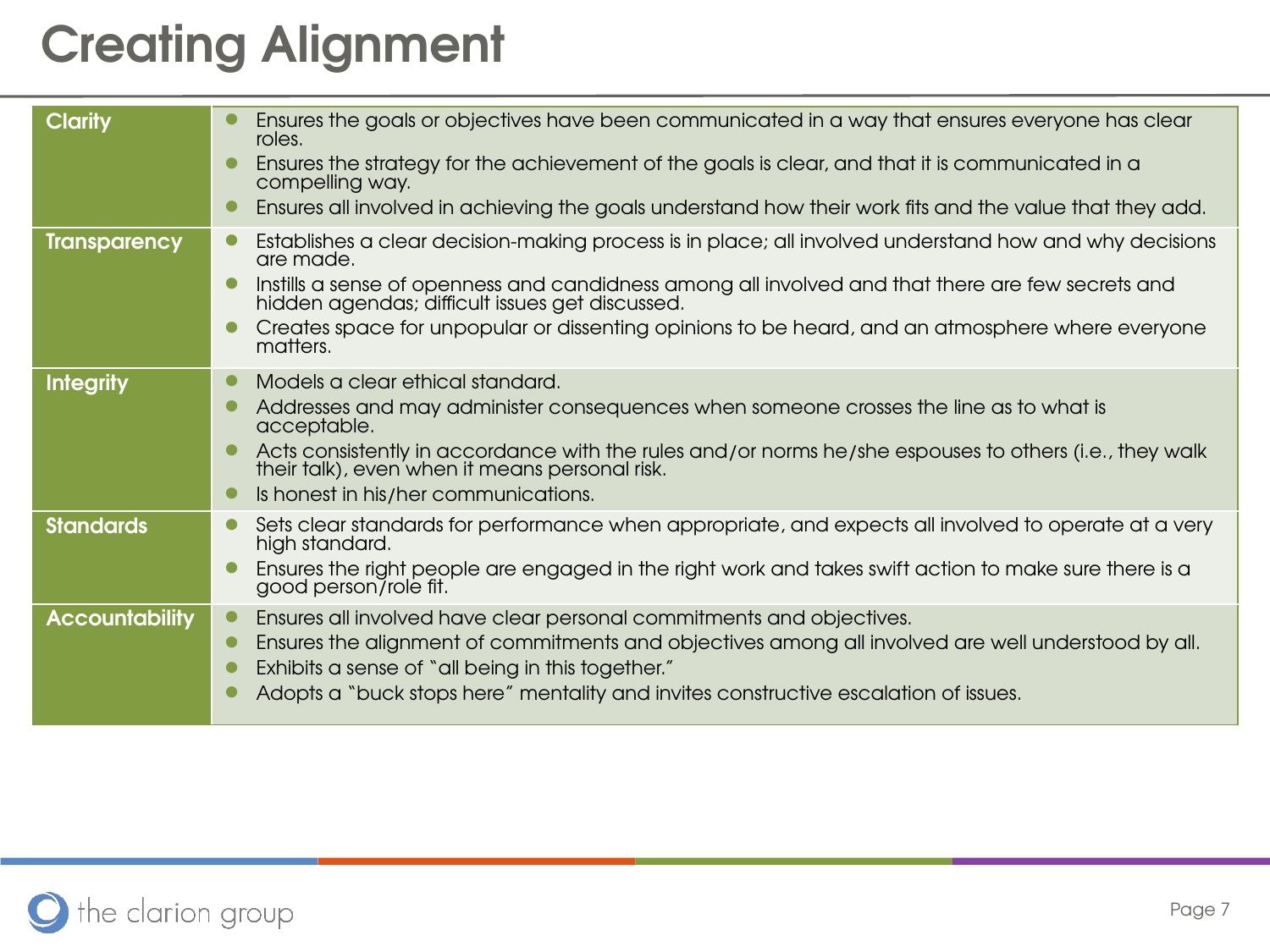

# Creating Alignment
| Clarity | Ensures the goals or objectives have been communicated in a way that ensures everyone has clear roles. Ensures the strategy for the achievement of the goals is clear, and that it is communicated in a compelling way. Ensures all involved in achieving the goals understand how their work fits and the value that they add. |
| --- | --- |
| Transparency | Establishes a clear decision-making process is in place; all involved understand how and why decisions are made. Instills a sense of openness and candidness among all involved and that there are few secrets and hidden agendas; difficult issues get discussed. Creates space for unpopular or dissenting opinions to be heard, and an atmosphere where everyone matters. |
| Integrity | Models a clear ethical standard. Addresses and may administer consequences when someone crosses the line as to what is acceptable. Acts consistently in accordance with the rules and/or norms he/she espouses to others (i.e., they walk their talk), even when it means personal risk. Is honest in his/her communications. |
| Standards | Sets clear standards for performance when appropriate, and expects all involved to operate at a very high standard. Ensures the right people are engaged in the right work and takes swift action to make sure there is a good person/role fit. |
| Accountability | Ensures all involved have clear personal commitments and objectives. Ensures the alignment of commitments and objectives among all involved are well understood by all. Exhibits a sense of “all being in this together.” Adopts a “buck stops here” mentality and invites constructive escalation of issues. |